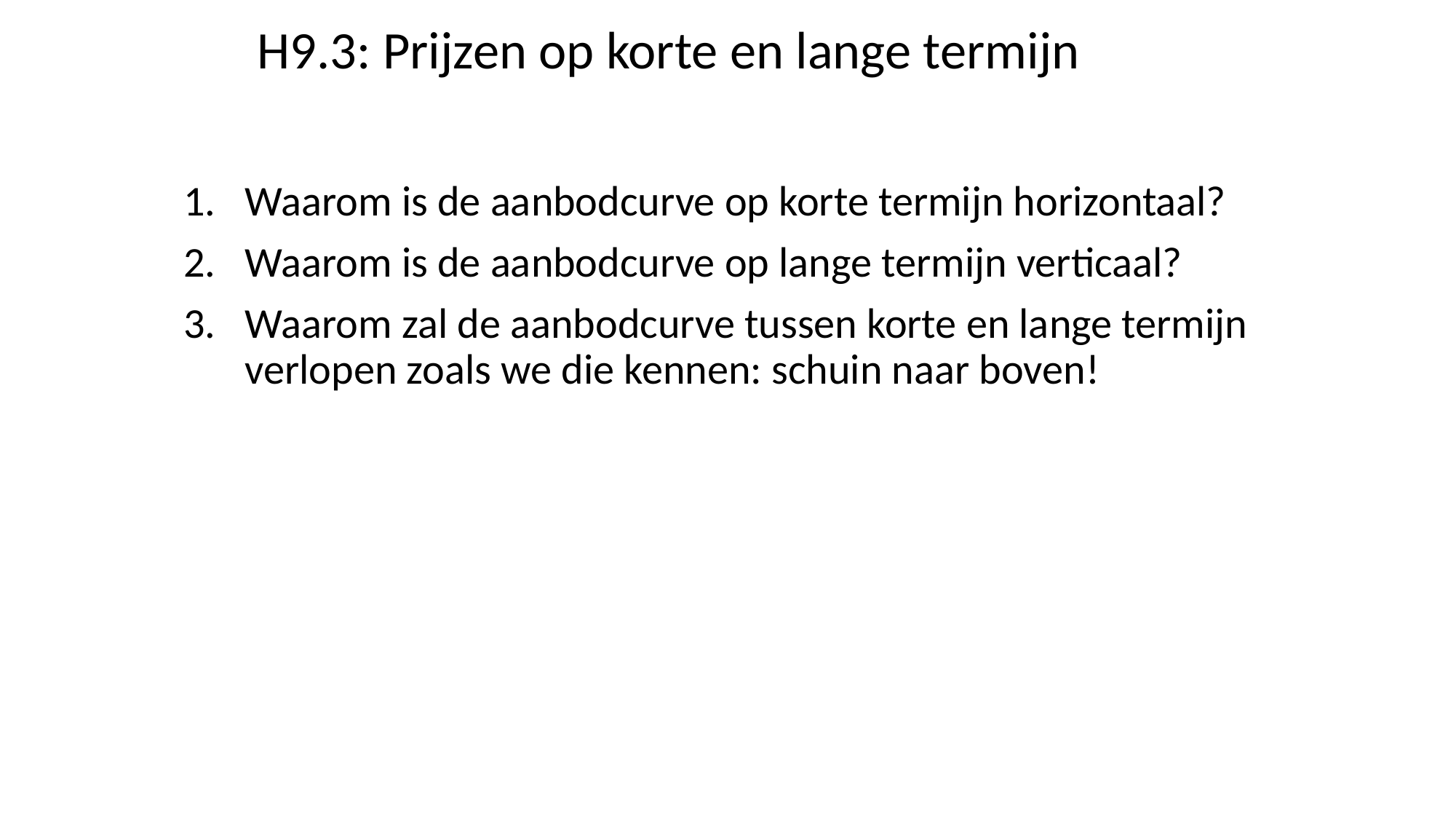

# H9.3: Prijzen op korte en lange termijn
Waarom is de aanbodcurve op korte termijn horizontaal?
Waarom is de aanbodcurve op lange termijn verticaal?
Waarom zal de aanbodcurve tussen korte en lange termijn verlopen zoals we die kennen: schuin naar boven!